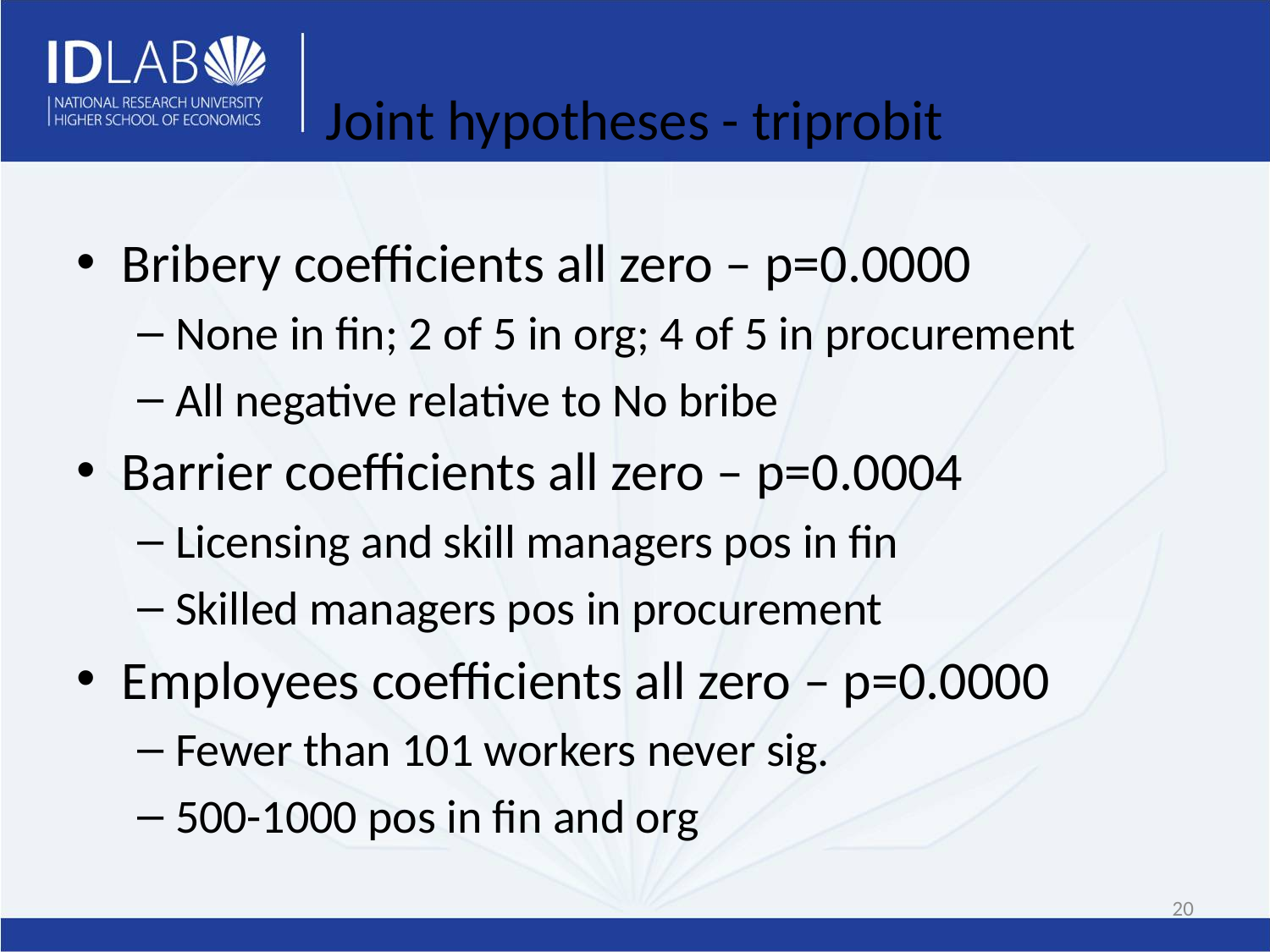

# Joint hypotheses - triprobit
Bribery coefficients all zero – p=0.0000
None in fin; 2 of 5 in org; 4 of 5 in procurement
All negative relative to No bribe
Barrier coefficients all zero – p=0.0004
Licensing and skill managers pos in fin
Skilled managers pos in procurement
Employees coefficients all zero – p=0.0000
Fewer than 101 workers never sig.
500-1000 pos in fin and org
20